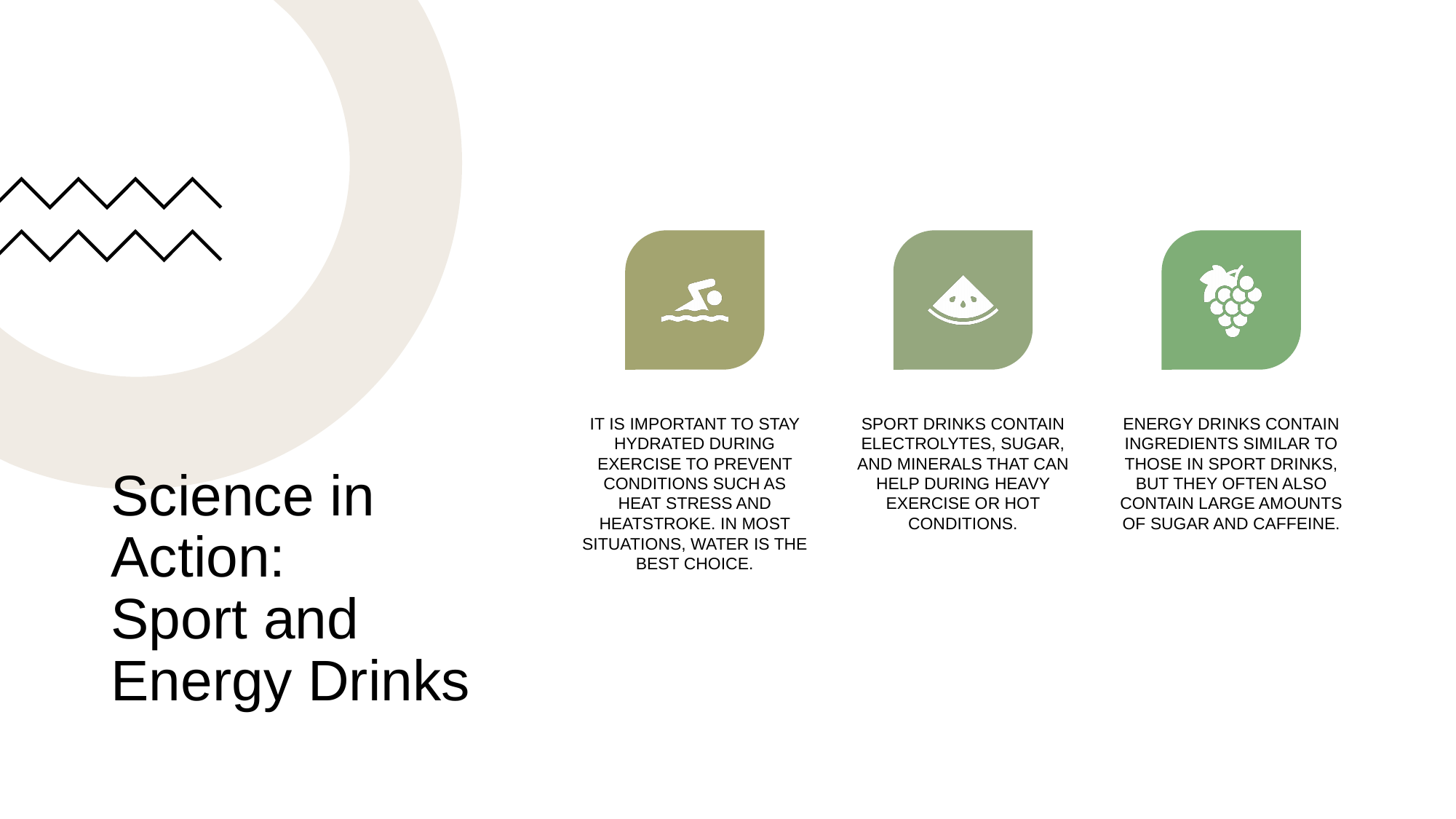

It is important to stay hydrated during exercise to prevent conditions such as heat stress and heatstroke. In most situations, water is the best choice.
Sport drinks contain electrolytes, sugar, and minerals that can help during heavy exercise or hot conditions.
Energy drinks contain ingredients similar to those in sport drinks, but they often also contain large amounts of sugar and caffeine.

# Science in Action: Sport and Energy Drinks